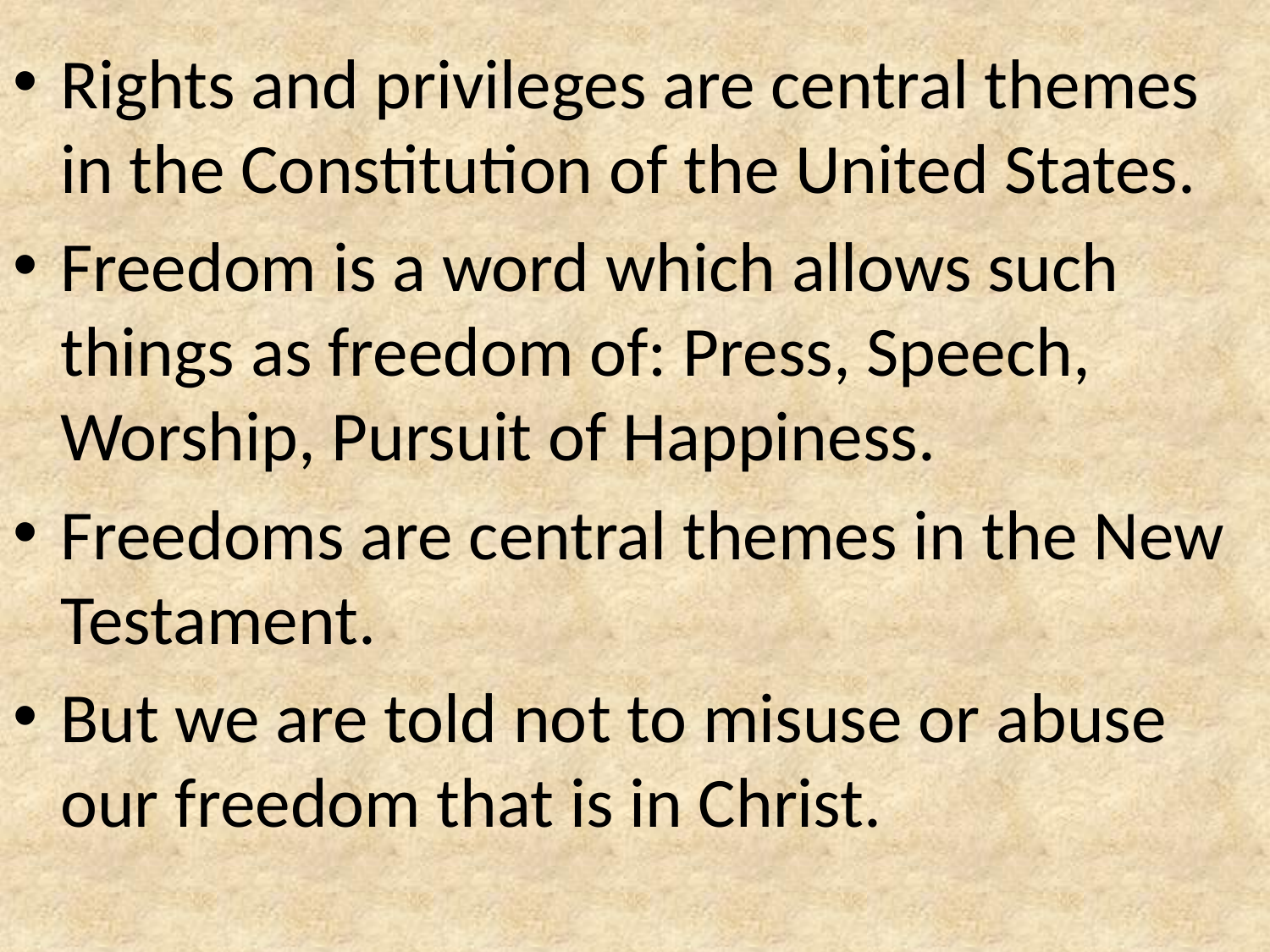

Rights and privileges are central themes in the Constitution of the United States.
Freedom is a word which allows such things as freedom of: Press, Speech, Worship, Pursuit of Happiness.
Freedoms are central themes in the New Testament.
But we are told not to misuse or abuse our freedom that is in Christ.